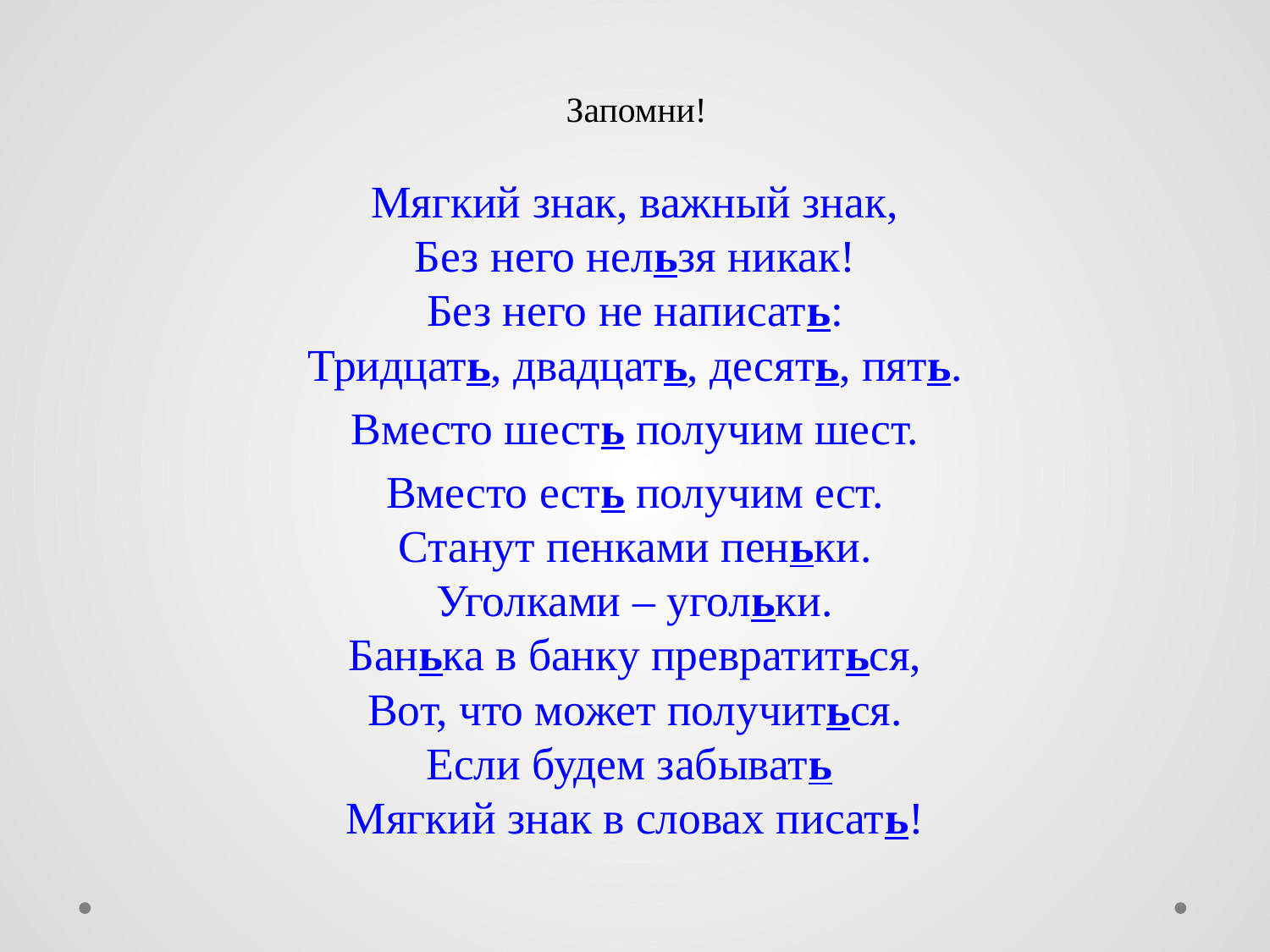

# Запомни!
Мягкий знак, важный знак,
Без него нельзя никак!
Без него не написать:
Тридцать, двадцать, десять, пять.
Вместо шесть получим шест.
Вместо есть получим ест.
Станут пенками пеньки.
Уголками – угольки.
Банька в банку превратиться,
Вот, что может получиться.
Если будем забывать
Мягкий знак в словах писать!